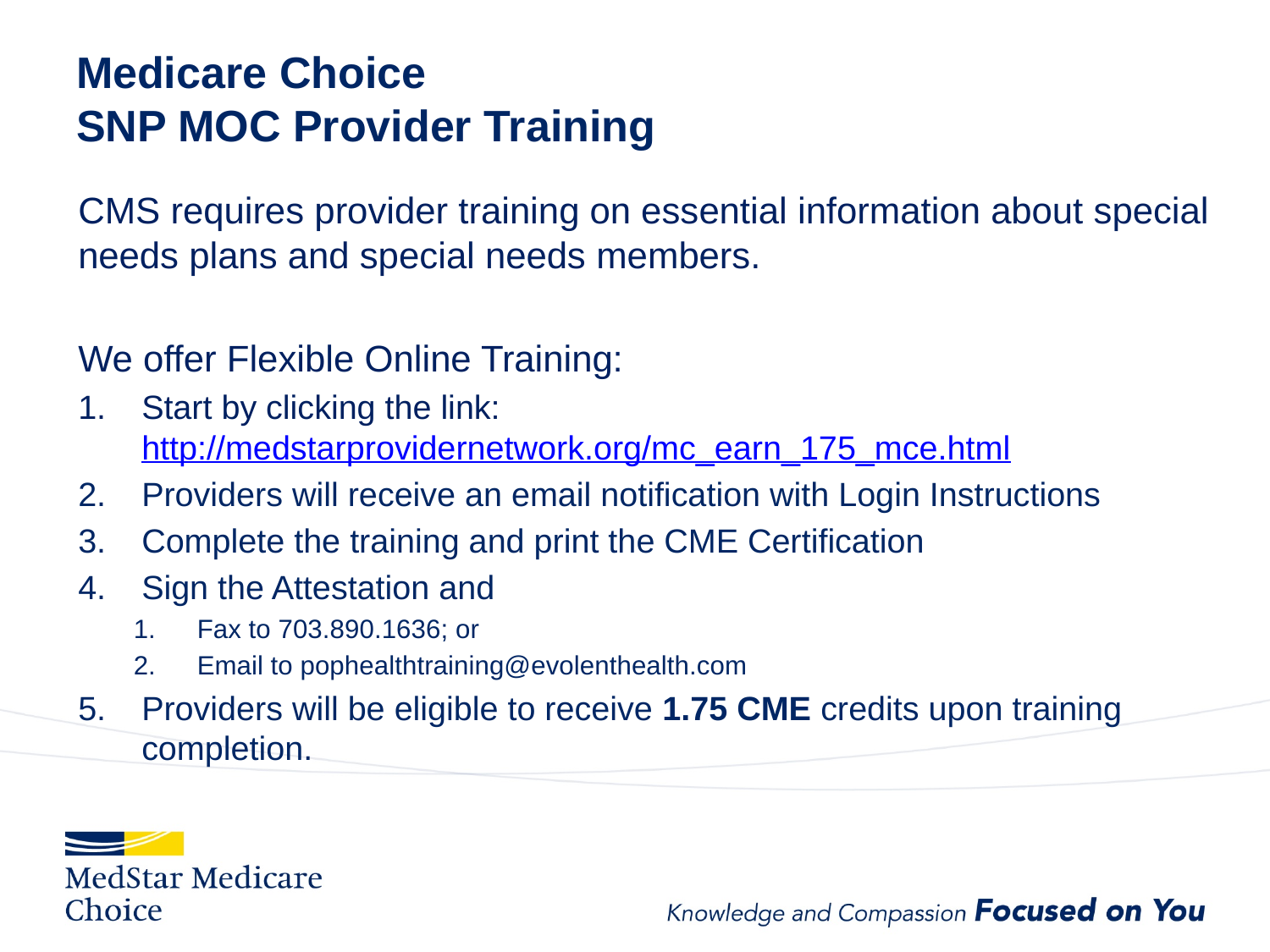

# Medicare Choice SNP MOC Provider Training
CMS requires provider training on essential information about special needs plans and special needs members.

We offer Flexible Online Training:
Start by clicking the link: http://medstarprovidernetwork.org/mc_earn_175_mce.html
Providers will receive an email notification with Login Instructions
Complete the training and print the CME Certification
Sign the Attestation and
Fax to 703.890.1636; or
Email to pophealthtraining@evolenthealth.com
Providers will be eligible to receive 1.75 CME credits upon training completion.